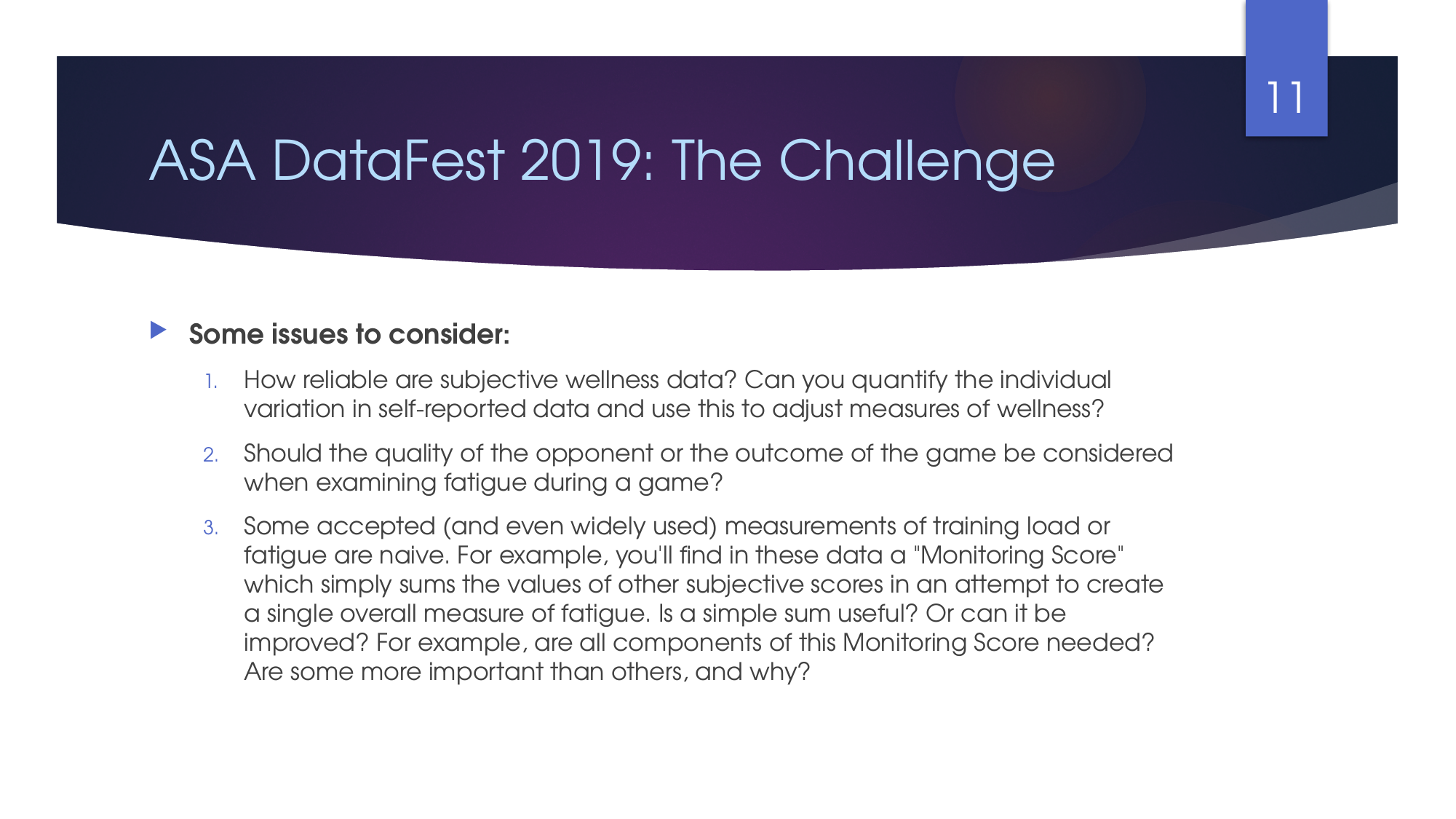

11
# ASA DataFest 2019: The Challenge
Some issues to consider:
How reliable are subjective wellness data? Can you quantify the individual variation in self-reported data and use this to adjust measures of wellness?
Should the quality of the opponent or the outcome of the game be considered when examining fatigue during a game?
Some accepted (and even widely used) measurements of training load or fatigue are naive. For example, you'll find in these data a "Monitoring Score" which simply sums the values of other subjective scores in an attempt to create a single overall measure of fatigue. Is a simple sum useful? Or can it be improved? For example, are all components of this Monitoring Score needed? Are some more important than others, and why?